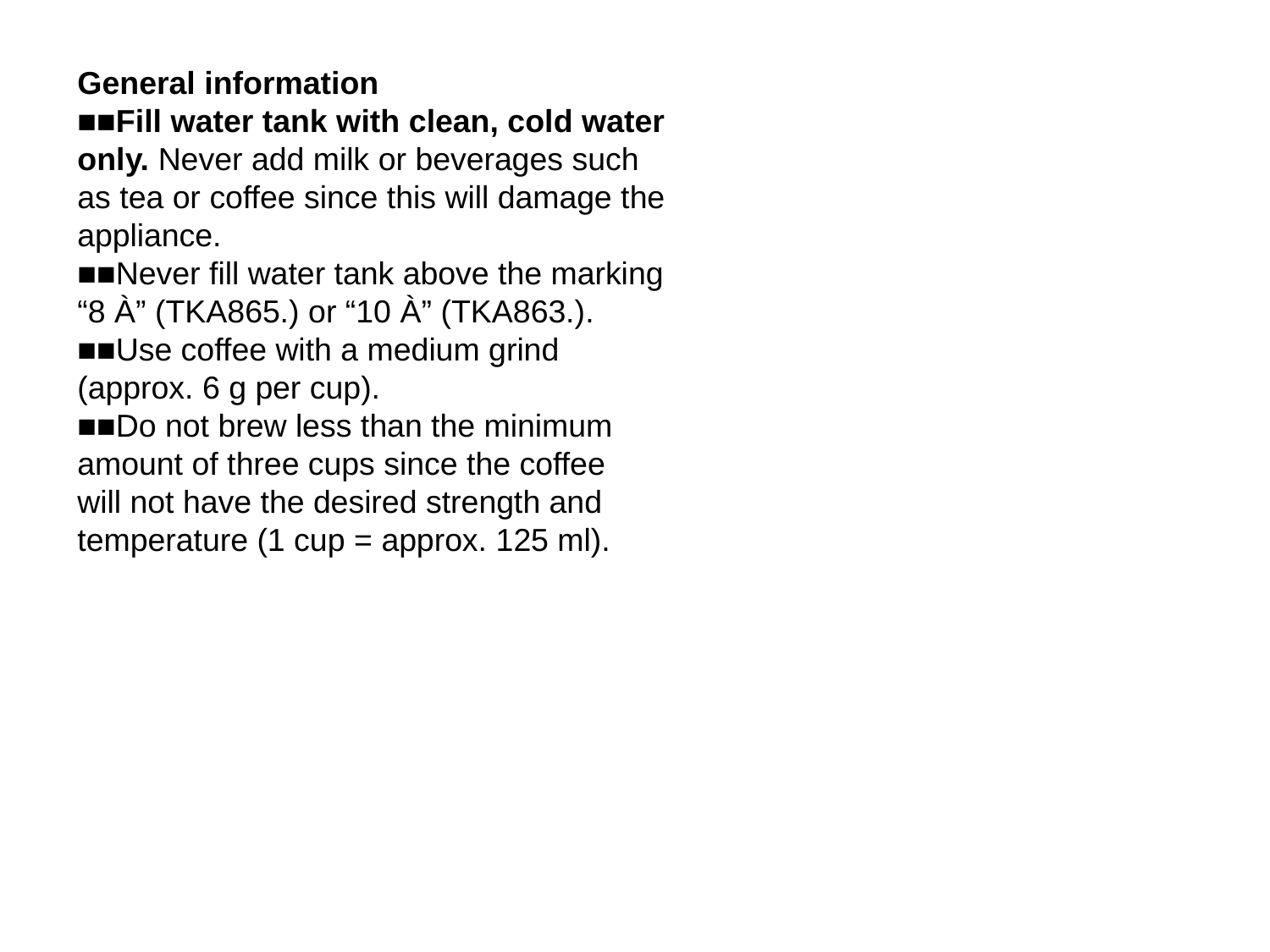

General information
■■Fill water tank with clean, cold water
only. Never add milk or beverages such
as tea or coffee since this will damage the
appliance.
■■Never fill water tank above the marking
“8 À” (TKA865.) or “10 À” (TKA863.).
■■Use coffee with a medium grind
(approx. 6 g per cup).
■■Do not brew less than the minimum
amount of three cups since the coffee
will not have the desired strength and
temperature (1 cup = approx. 125 ml).